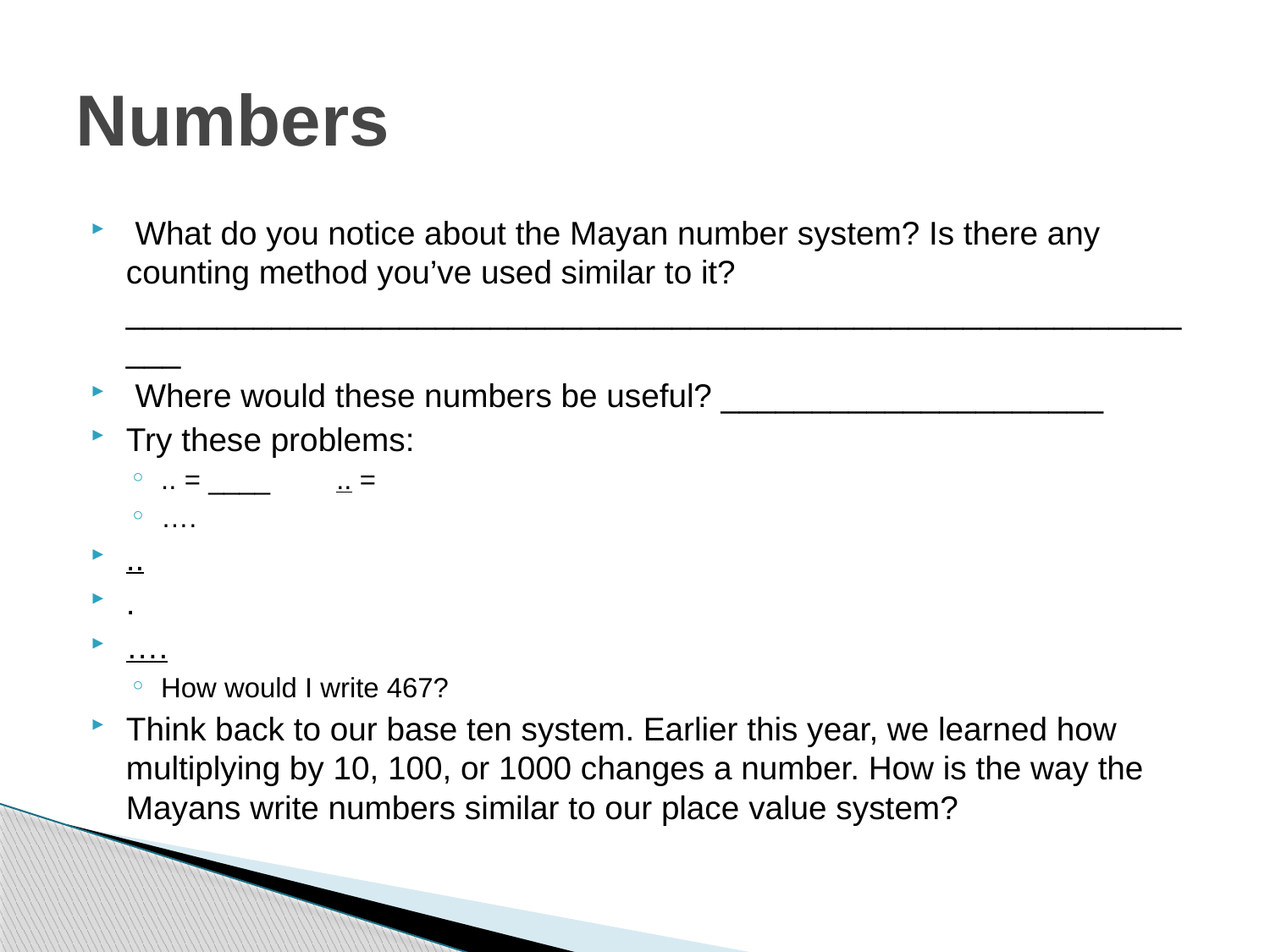

# Numbers
 What do you notice about the Mayan number system? Is there any counting method you’ve used similar to it? _____________________________________________________________
 Where would these numbers be useful? _____________________
Try these problems:
.. = ____				.. =
….
..
.
….
How would I write 467?
Think back to our base ten system. Earlier this year, we learned how multiplying by 10, 100, or 1000 changes a number. How is the way the Mayans write numbers similar to our place value system?